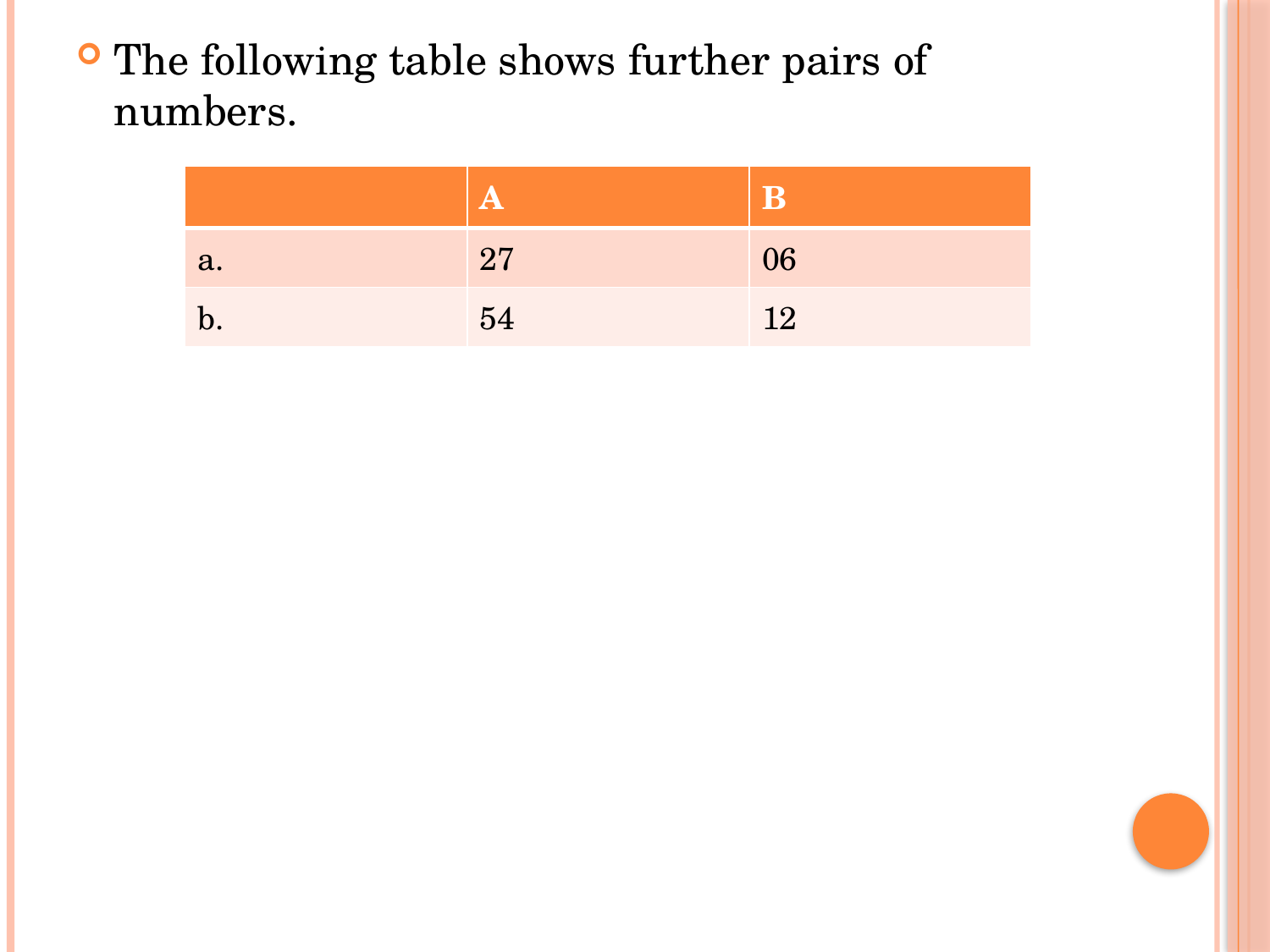

The following table shows further pairs of numbers.
|  | A | B |
| --- | --- | --- |
| a. | 27 | 06 |
| b. | 54 | 12 |